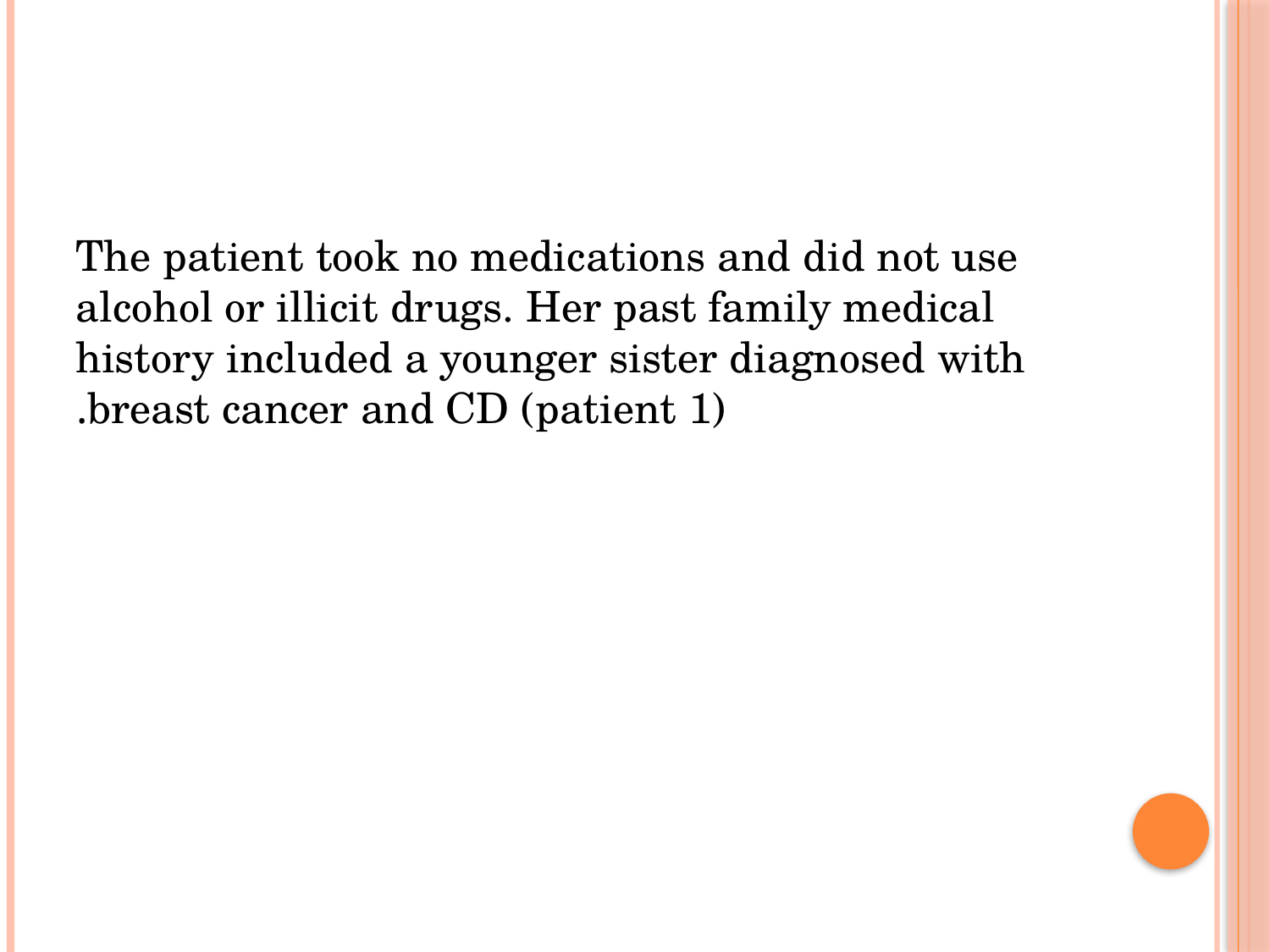

The patient took no medications and did not use alcohol or illicit drugs. Her past family medical history included a younger sister diagnosed with breast cancer and CD (patient 1).